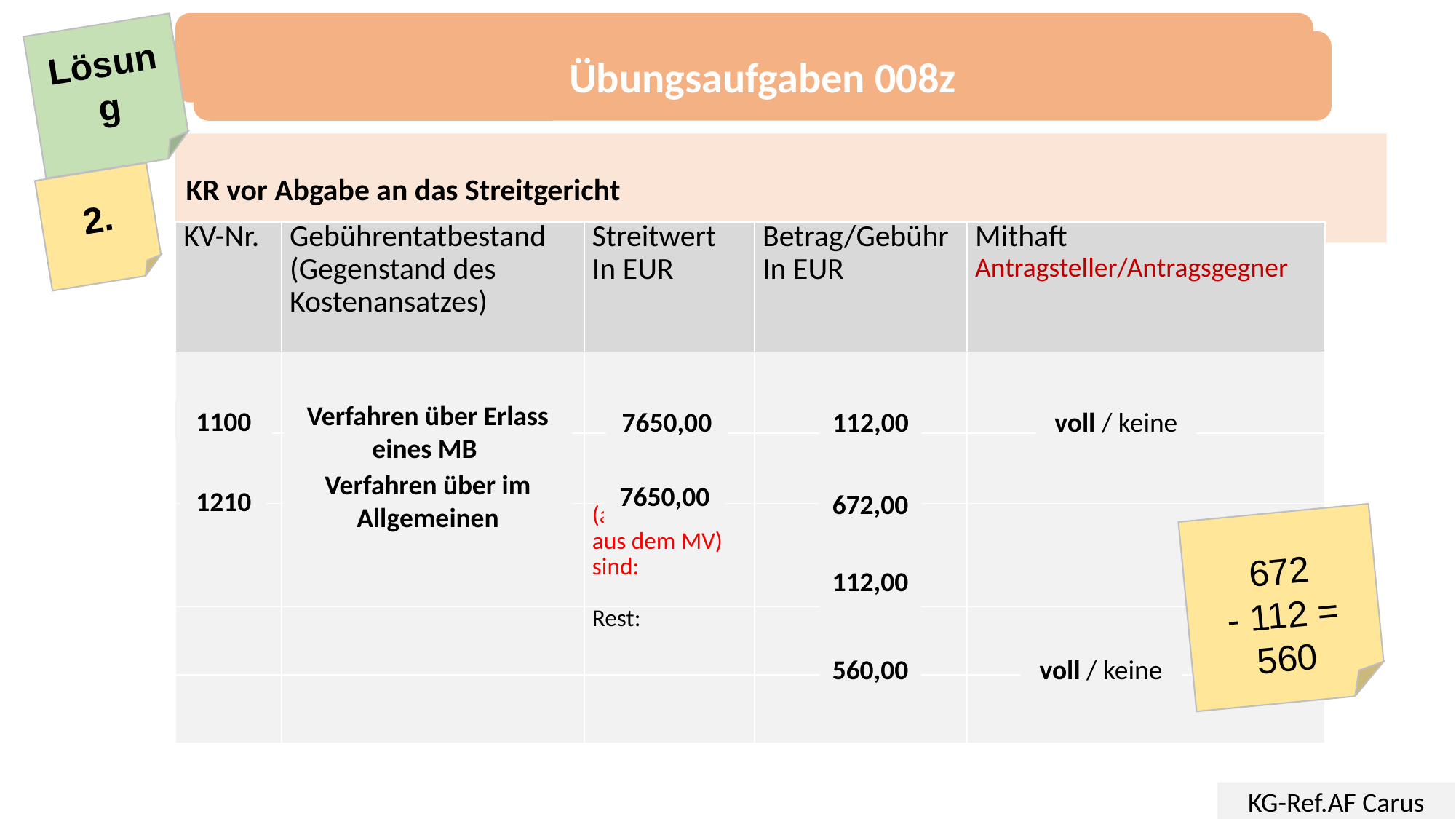

Übungsaufgaben 007z
Lösung
Übungsaufgaben 008z

KR vor Abgabe an das Streitgericht

2.
| KV-Nr. | Gebührentatbestand (Gegenstand des Kostenansatzes) | Streitwert In EUR | Betrag/Gebühr In EUR | Mithaft Antragsteller/Antragsgegner |
| --- | --- | --- | --- | --- |
|  |  |  |  |  |
|  |  |  |  |  |
|  |  | (anzurechnen aus dem MV) sind: |  |  |
|  |  | Rest: |  |  |
|  |  |  |  |  |

7650,00
112,00
voll / keine
1100
Verfahren über Erlass eines MB
7650,00
1210
Verfahren über im Allgemeinen
672,00

672
- 112 =
560
112,00
560,00
voll / keine
KG-Ref.AF Carus